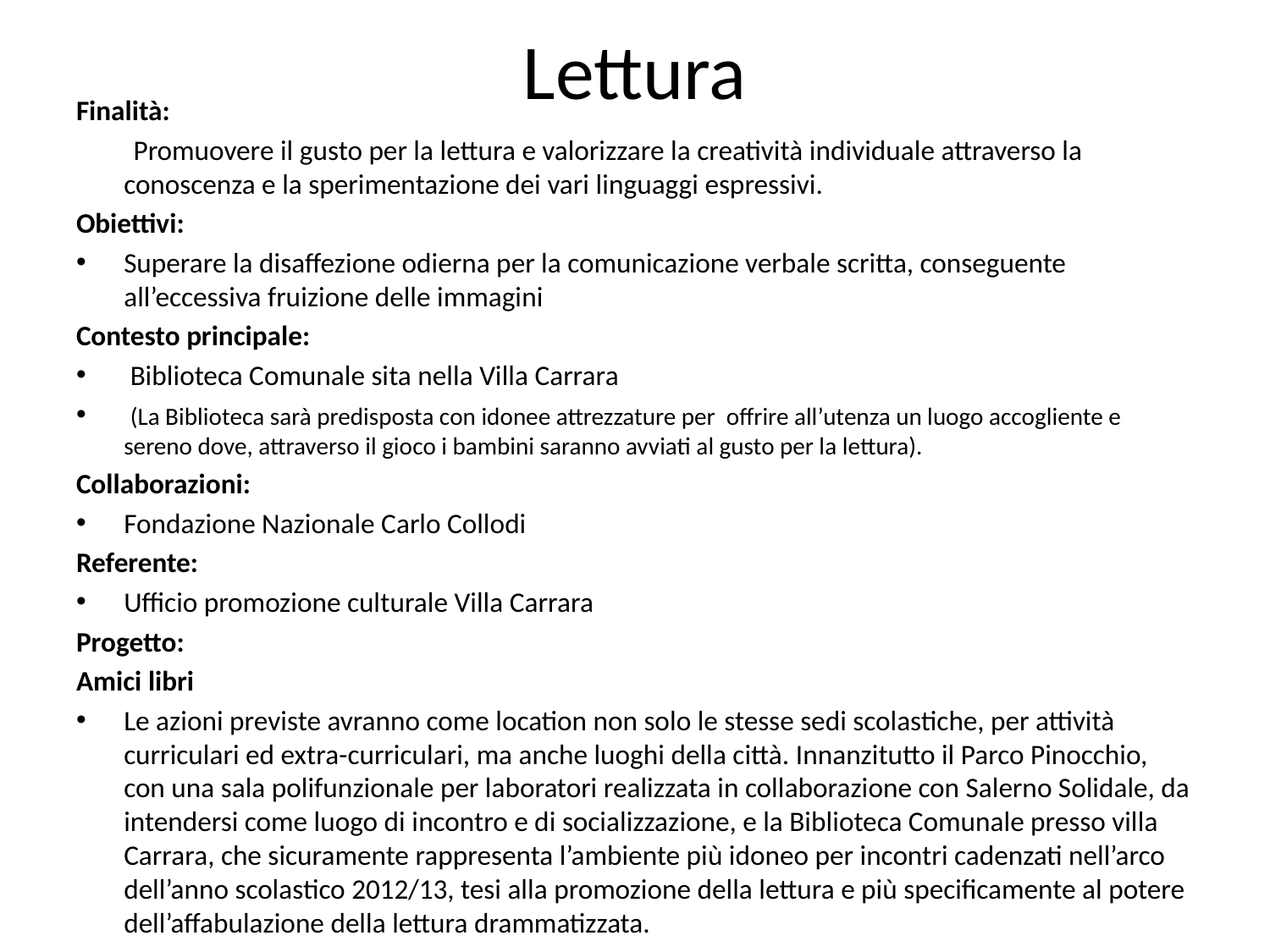

# Lettura
Finalità:
         Promuovere il gusto per la lettura e valorizzare la creatività individuale attraverso la conoscenza e la sperimentazione dei vari linguaggi espressivi.
Obiettivi:
Superare la disaffezione odierna per la comunicazione verbale scritta, conseguente all’eccessiva fruizione delle immagini
Contesto principale:
 Biblioteca Comunale sita nella Villa Carrara
 (La Biblioteca sarà predisposta con idonee attrezzature per  offrire all’utenza un luogo accogliente e sereno dove, attraverso il gioco i bambini saranno avviati al gusto per la lettura).
Collaborazioni:
Fondazione Nazionale Carlo Collodi
Referente:
Ufficio promozione culturale Villa Carrara
Progetto:
Amici libri
Le azioni previste avranno come location non solo le stesse sedi scolastiche, per attività curriculari ed extra-curriculari, ma anche luoghi della città. Innanzitutto il Parco Pinocchio, con una sala polifunzionale per laboratori realizzata in collaborazione con Salerno Solidale, da intendersi come luogo di incontro e di socializzazione, e la Biblioteca Comunale presso villa Carrara, che sicuramente rappresenta l’ambiente più idoneo per incontri cadenzati nell’arco dell’anno scolastico 2012/13, tesi alla promozione della lettura e più specificamente al potere dell’affabulazione della lettura drammatizzata.